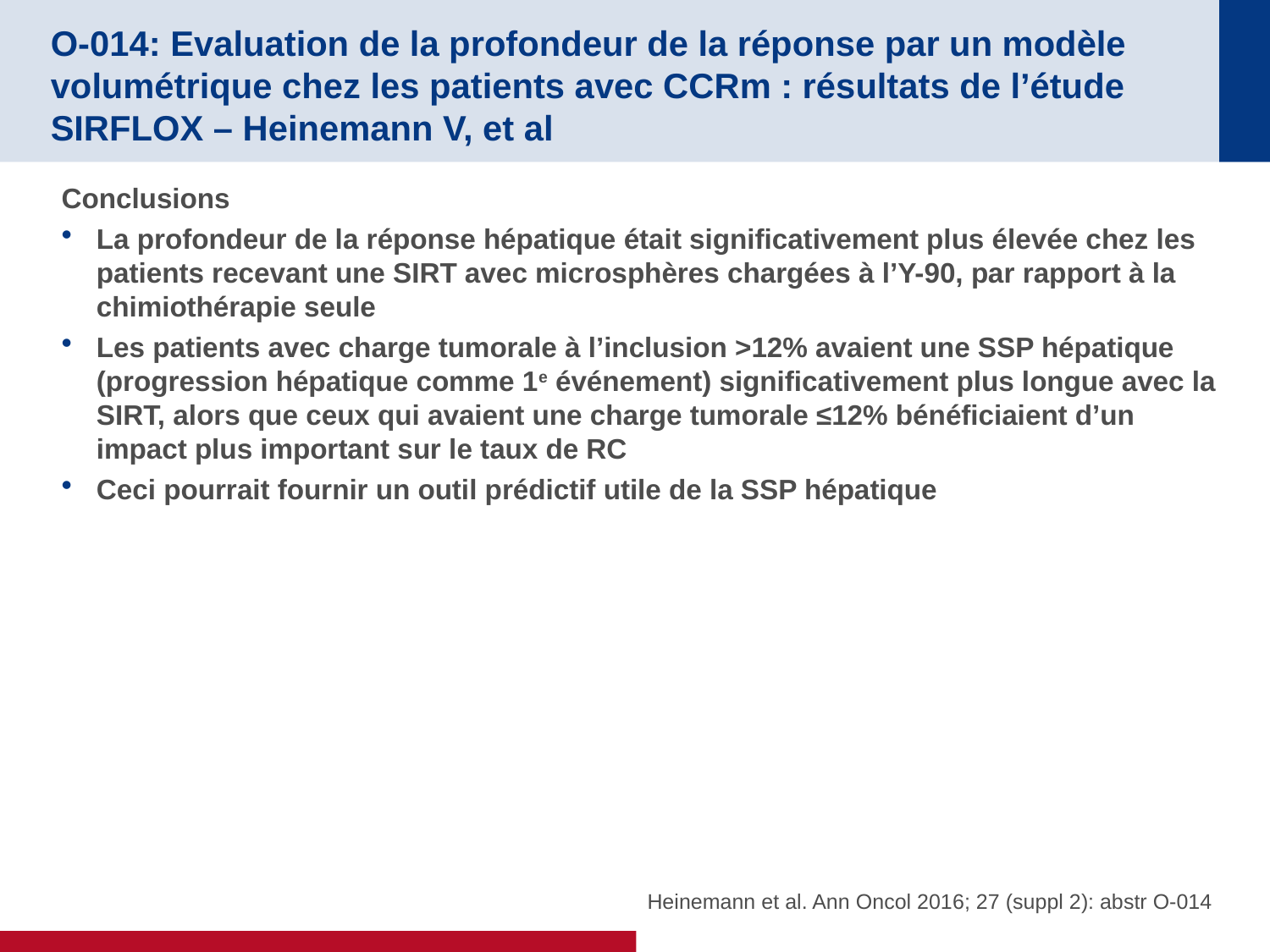

# O-014: Evaluation de la profondeur de la réponse par un modèle volumétrique chez les patients avec CCRm : résultats de l’étude SIRFLOX – Heinemann V, et al
Conclusions
La profondeur de la réponse hépatique était significativement plus élevée chez les patients recevant une SIRT avec microsphères chargées à l’Y-90, par rapport à la chimiothérapie seule
Les patients avec charge tumorale à l’inclusion >12% avaient une SSP hépatique (progression hépatique comme 1e événement) significativement plus longue avec la SIRT, alors que ceux qui avaient une charge tumorale ≤12% bénéficiaient d’un impact plus important sur le taux de RC
Ceci pourrait fournir un outil prédictif utile de la SSP hépatique
Heinemann et al. Ann Oncol 2016; 27 (suppl 2): abstr O-014